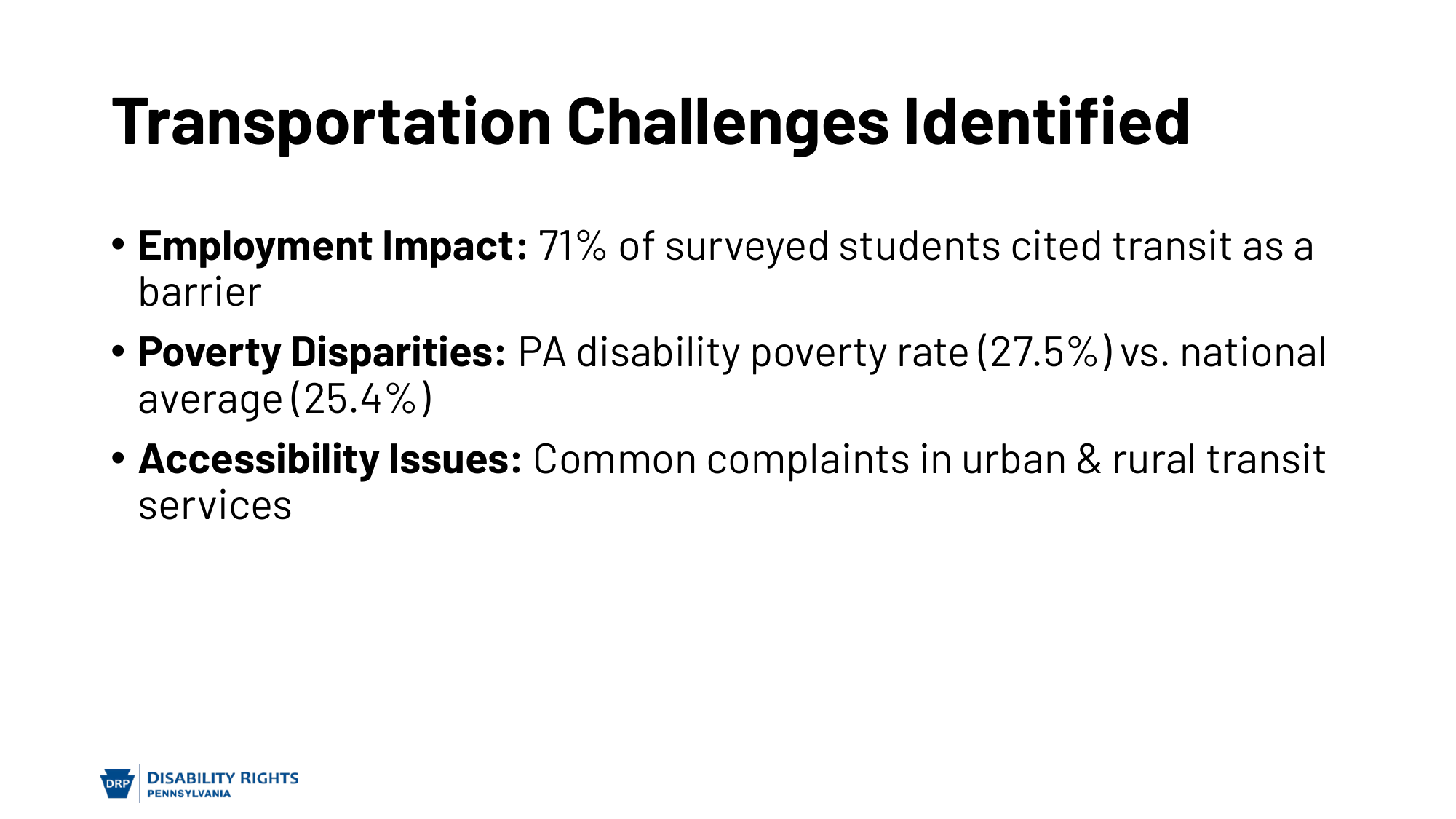

# Transportation Challenges Identified
Employment Impact: 71% of surveyed students cited transit as a barrier
Poverty Disparities: PA disability poverty rate (27.5%) vs. national average (25.4%)
Accessibility Issues: Common complaints in urban & rural transit services